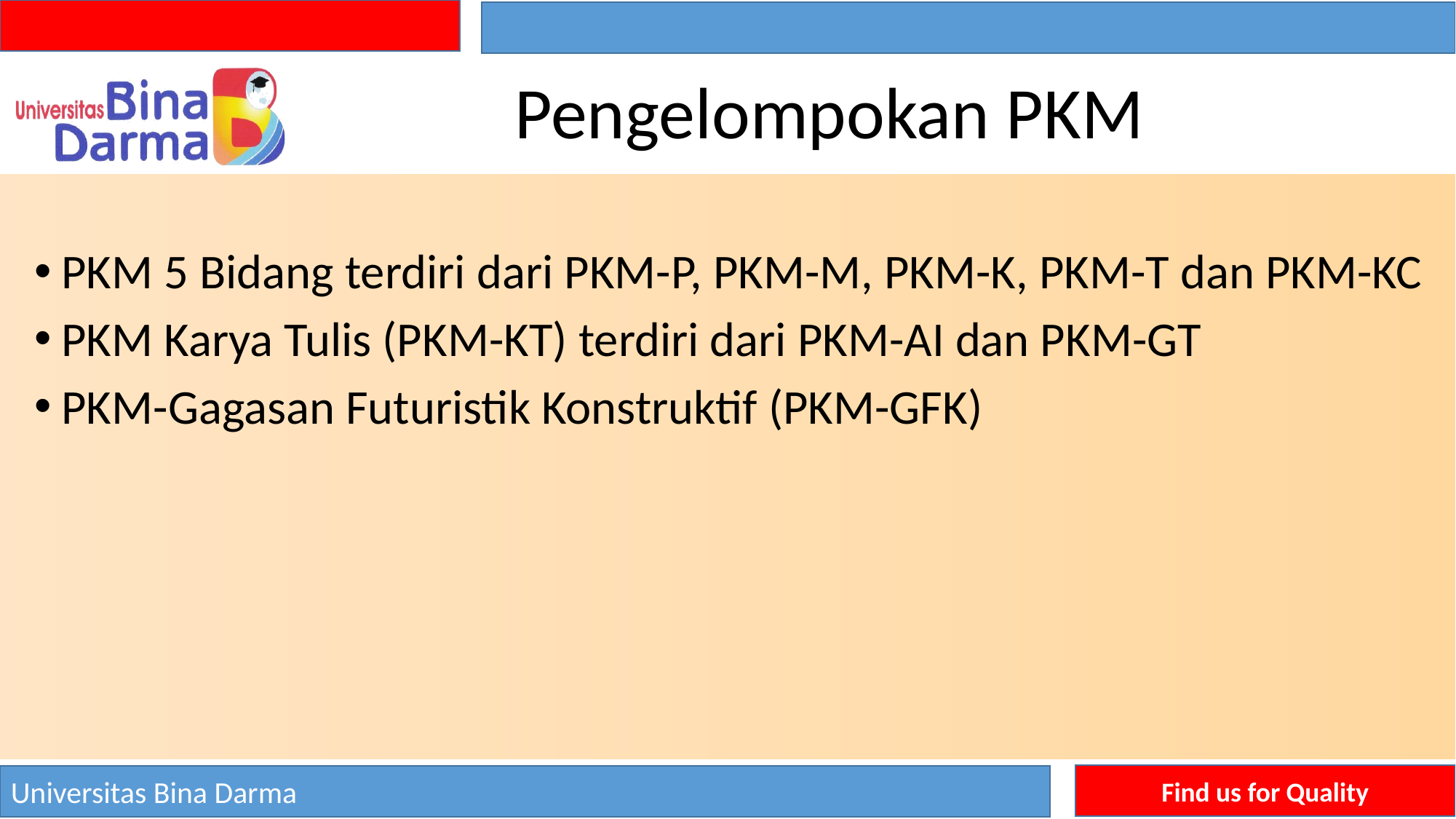

# Pengelompokan PKM
PKM 5 Bidang terdiri dari PKM-P, PKM-M, PKM-K, PKM-T dan PKM-KC
PKM Karya Tulis (PKM-KT) terdiri dari PKM-AI dan PKM-GT
PKM-Gagasan Futuristik Konstruktif (PKM-GFK)